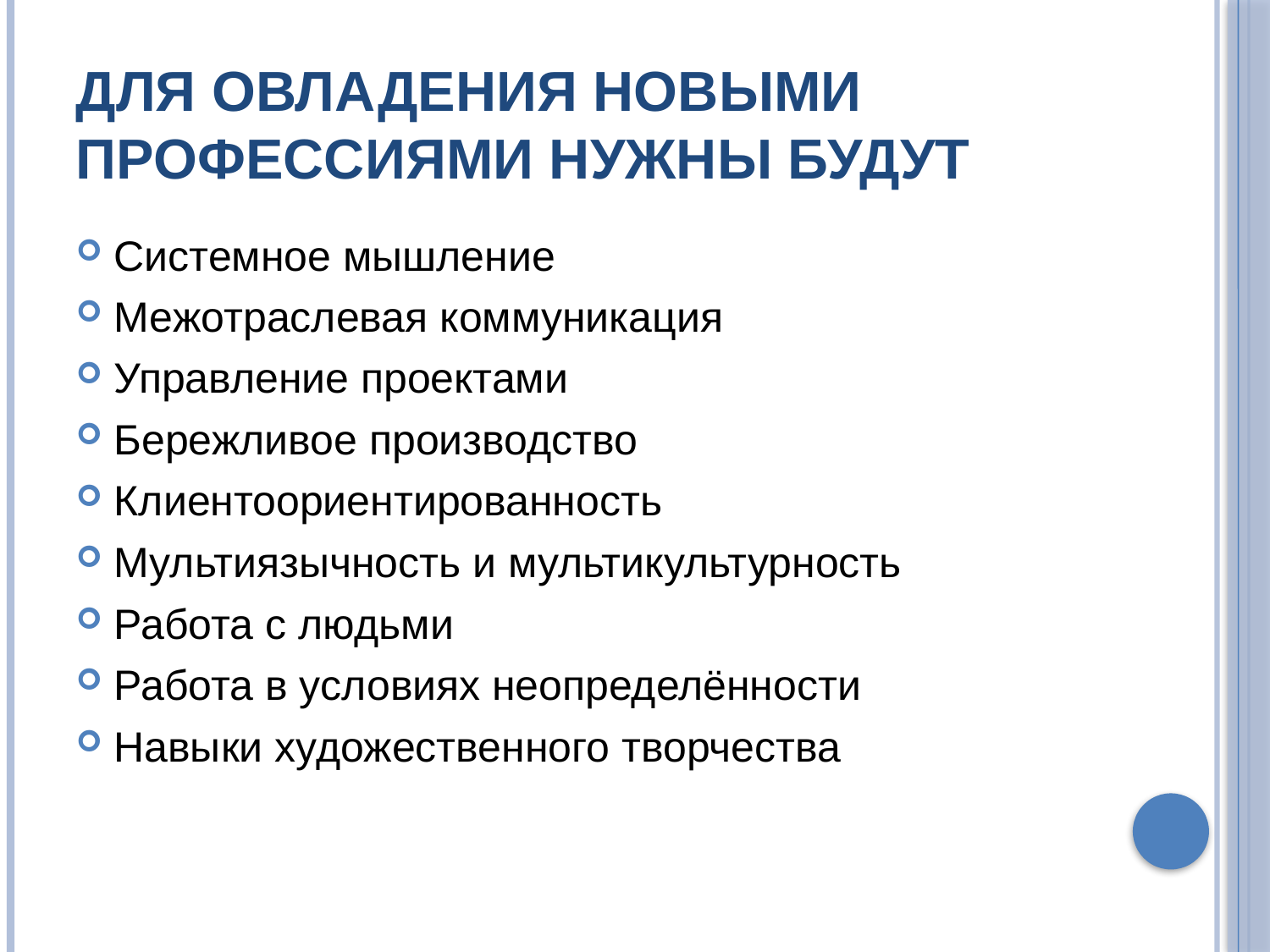

# Для овладения новыми профессиями нужны будут
Системное мышление
Межотраслевая коммуникация
Управление проектами
Бережливое производство
Клиентоориентированность
Мультиязычность и мультикультурность
Работа с людьми
Работа в условиях неопределённости
Навыки художественного творчества